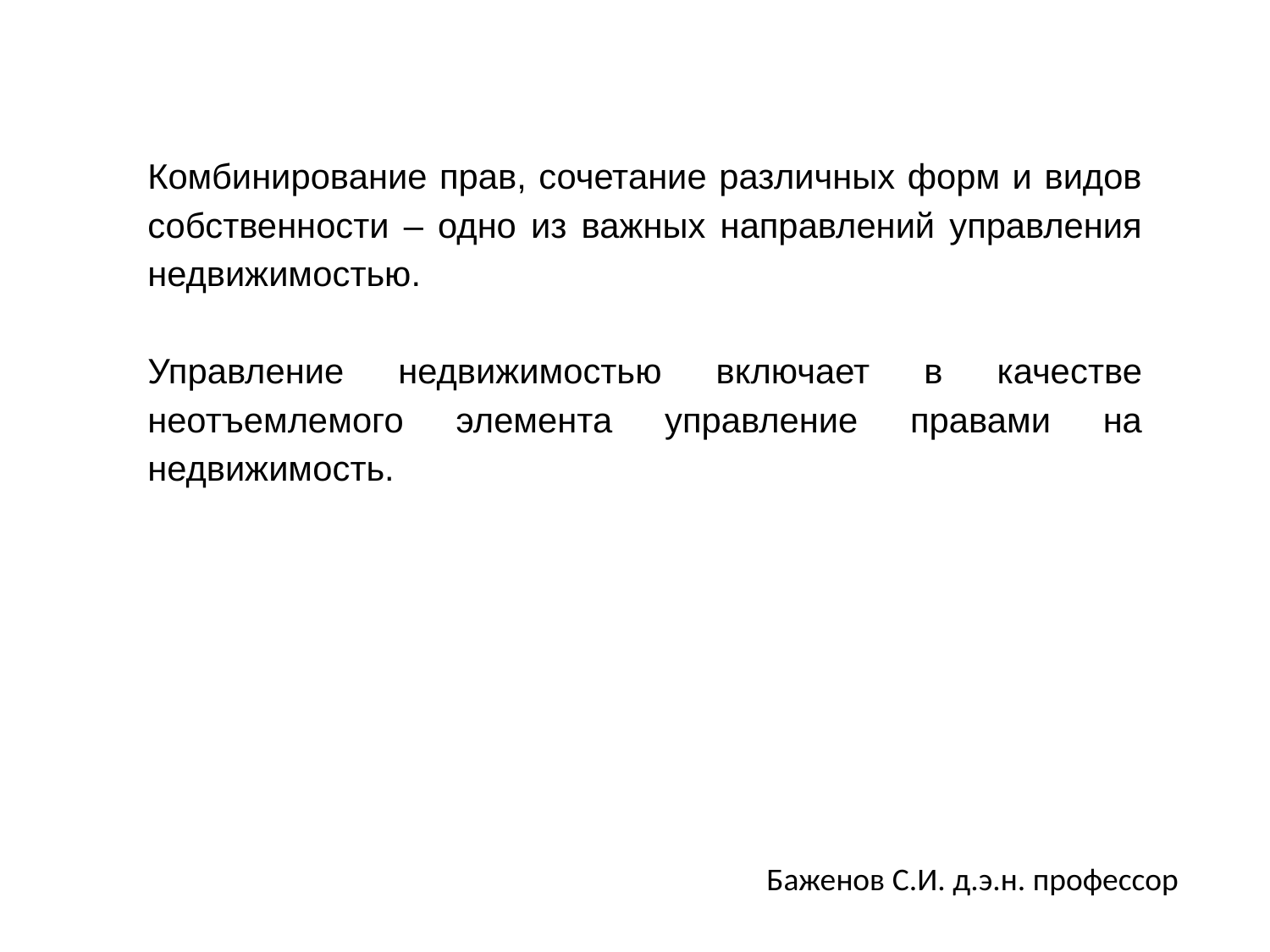

Комбинирование прав, сочетание различных форм и видов собственности – одно из важных направлений управления недвижимостью.

Управление недвижимостью включает в качестве неотъемлемого элемента управление правами на недвижимость.

Баженов С.И. д.э.н. профессор